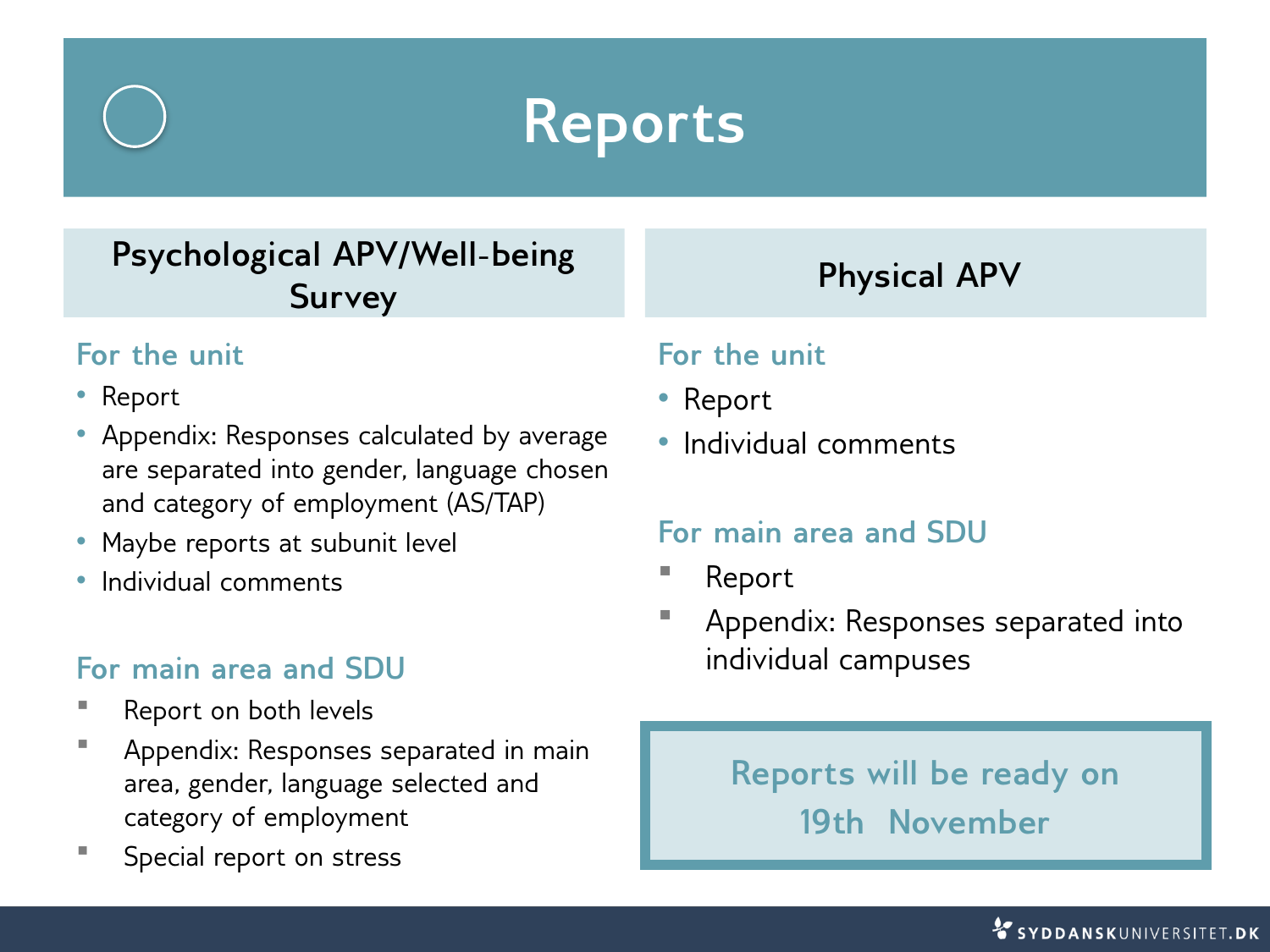

# Reports

Psychological APV/Well-being Survey
Physical APV
For the unit
Report
Individual comments

For main area and SDU
Report
Appendix: Responses separated into individual campuses

For the unit
Report
Appendix: Responses calculated by average are separated into gender, language chosen and category of employment (AS/TAP)
Maybe reports at subunit level
Individual comments

For main area and SDU
Report on both levels
Appendix: Responses separated in main area, gender, language selected and category of employment
Special report on stress
Reports will be ready on
19th  November